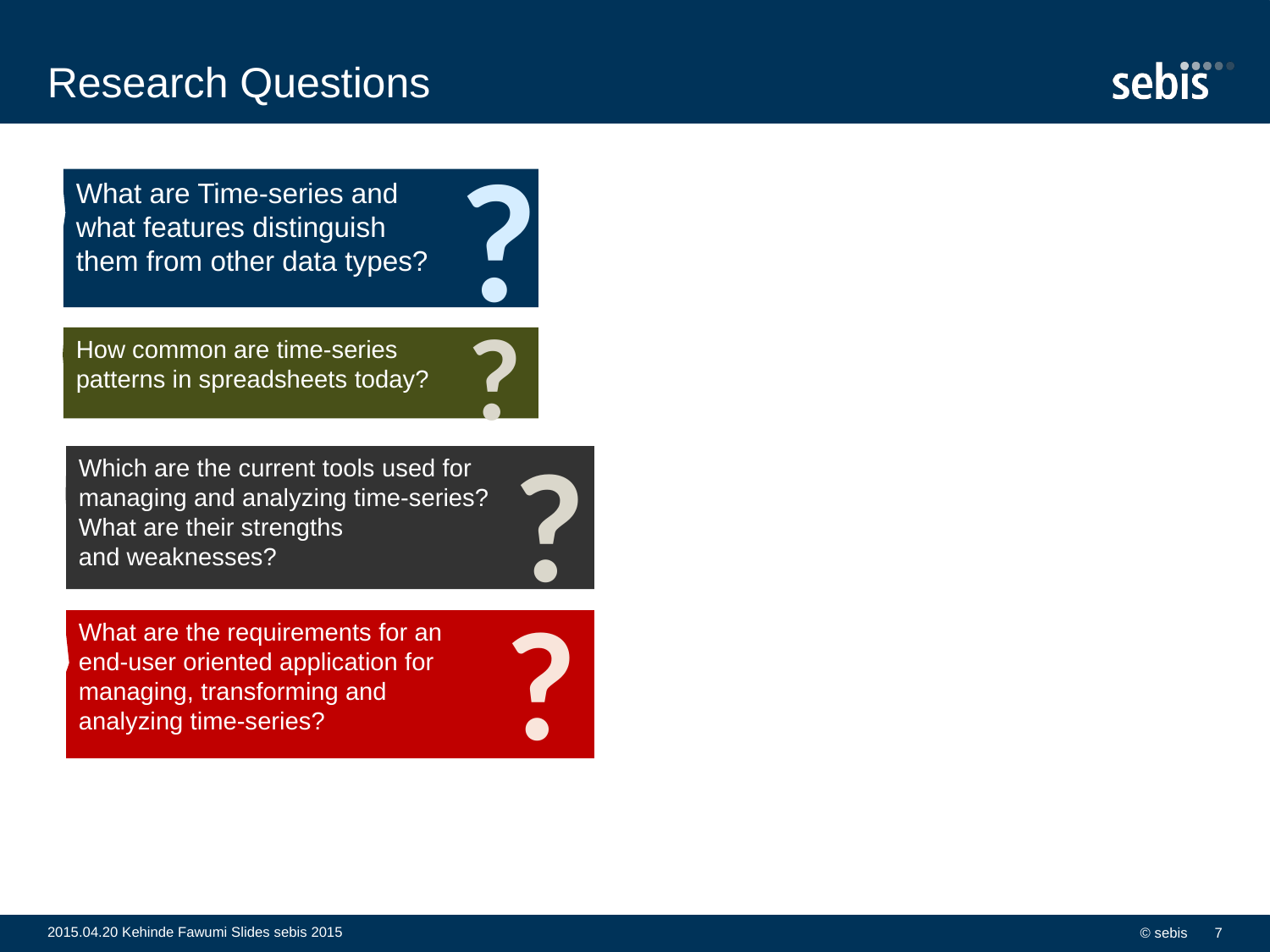

# Research Questions
?
What are Time-series and
what features distinguish
them from other data types?
?
How common are time-series
patterns in spreadsheets today?
?
Which are the current tools used for managing and analyzing time-series?
What are their strengths
and weaknesses?
?
What are the requirements for an
end-user oriented application for
managing, transforming and
analyzing time-series?
2015.04.20 Kehinde Fawumi Slides sebis 2015
© sebis
7